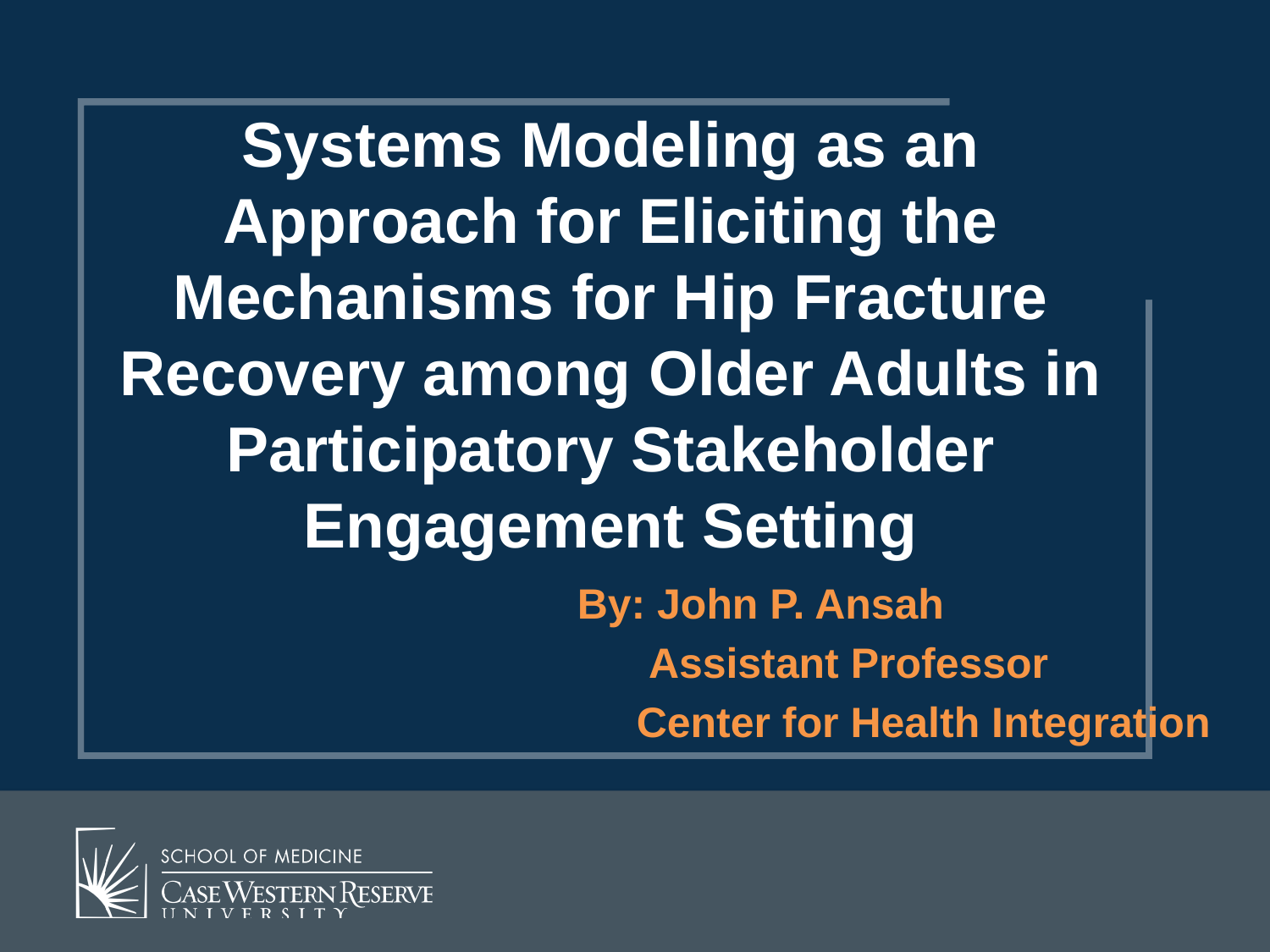

# Systems Modeling as an Approach for Eliciting the Mechanisms for Hip Fracture Recovery among Older Adults in Participatory Stakeholder Engagement Setting
By: John P. Ansah
      Assistant Professor
     Center for Health Integration